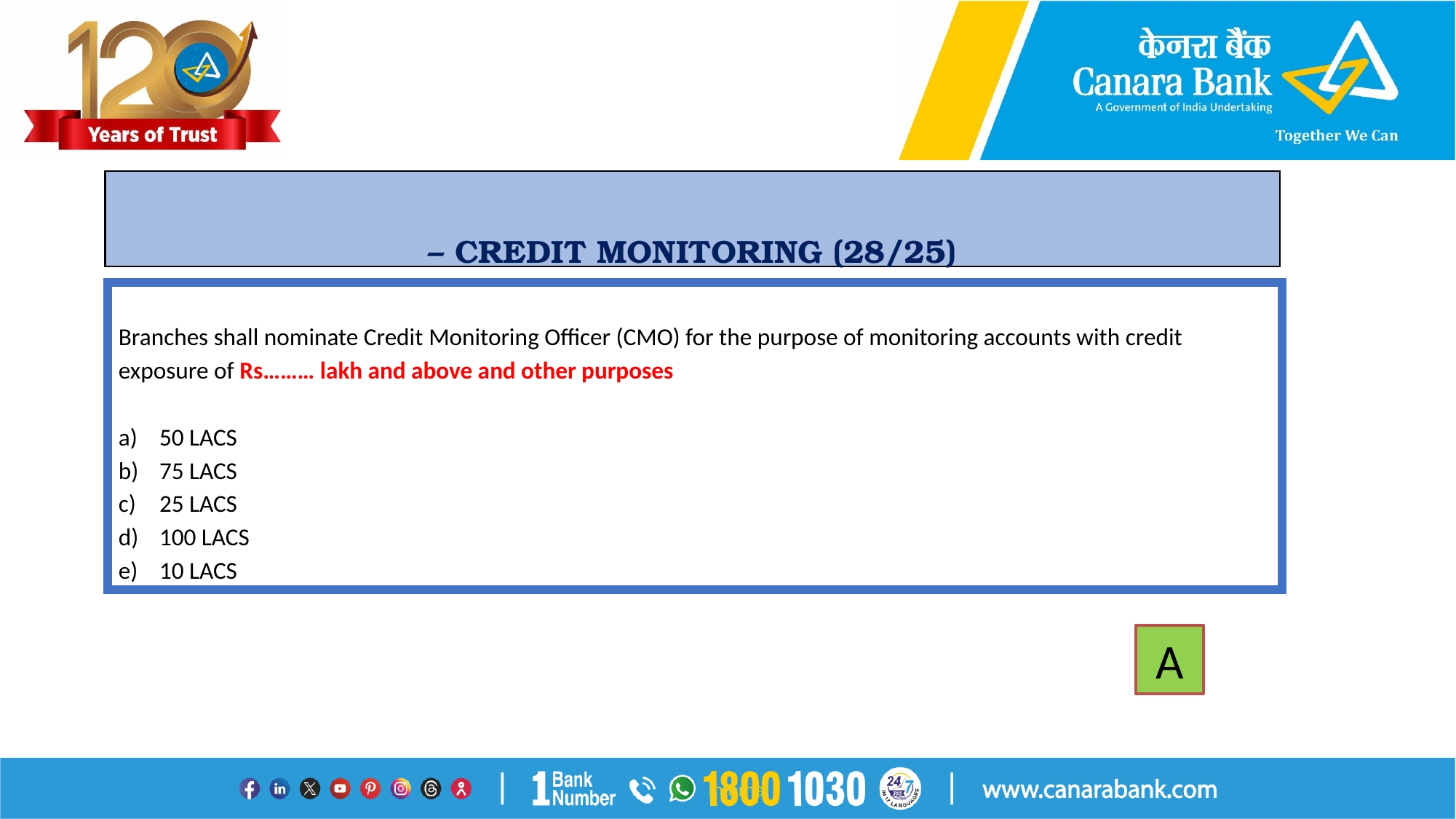

# – CREDIT MONITORING (28/25)

Branches shall nominate Credit Monitoring Officer (CMO) for the purpose of monitoring accounts with credit exposure of Rs……… lakh and above and other purposes

50 LACS
75 LACS
25 LACS
100 LACS
10 LACS

A
Internal